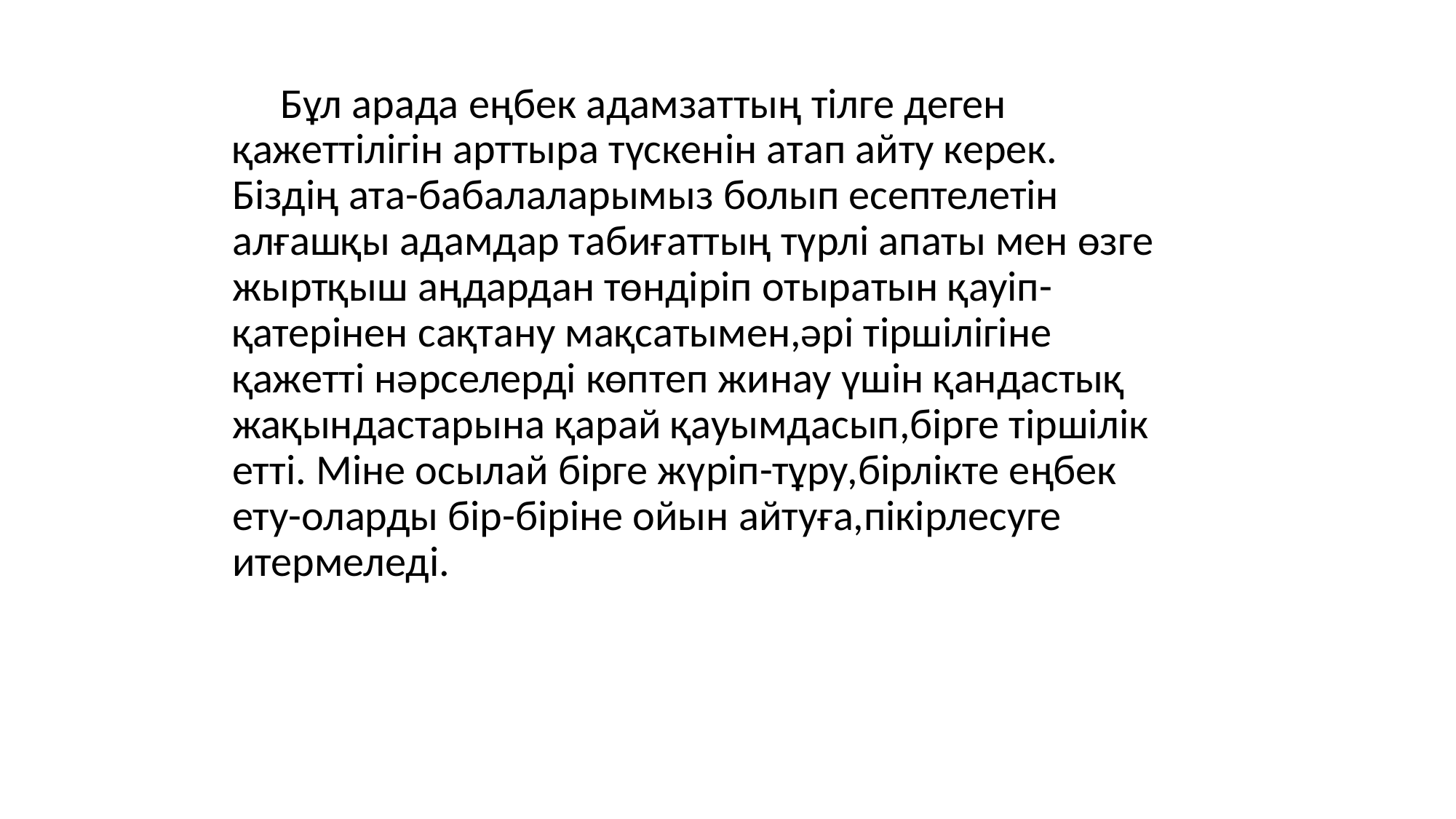

Бұл арада еңбек адамзаттың тілге деген қажеттілігін арттыра түскенін атап айту керек.  Біздің ата-бабалаларымыз болып есептелетін алғашқы адамдар табиғаттың түрлі апаты мен өзге жыртқыш аңдардан төндіріп отыратын қауіп-қатерінен сақтану мақсатымен,әрі тіршілігіне қажетті нәрселерді көптеп жинау үшін қандастық жақындастарына қарай қауымдасып,бірге тіршілік етті. Міне осылай бірге жүріп-тұру,бірлікте еңбек ету-оларды бір-біріне ойын айтуға,пікірлесуге итермеледі.